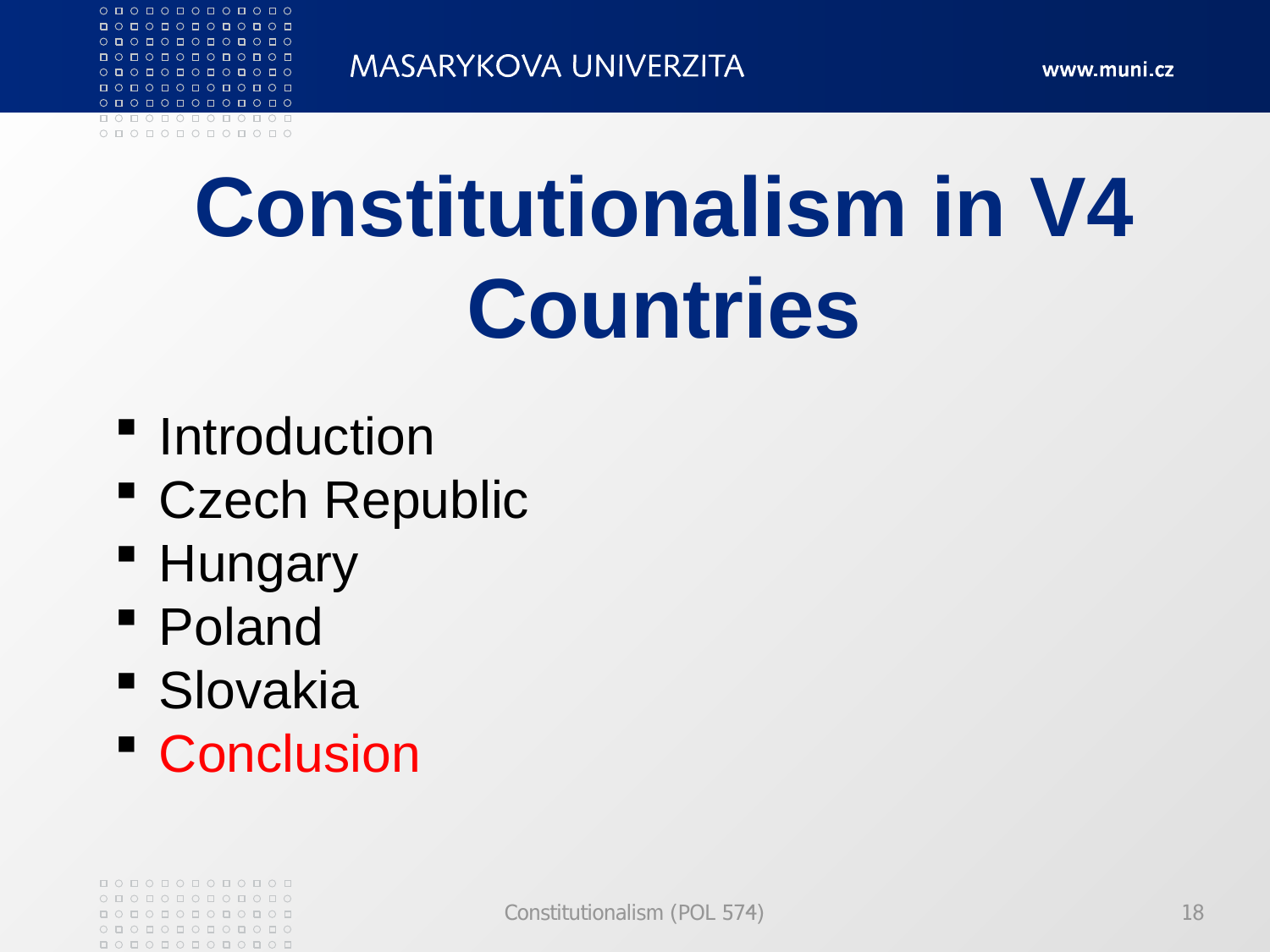

# Constitutionalism in V4 Countries
 Introduction
 Czech Republic
 Hungary
 Poland
 Slovakia
 Conclusion
Constitutionalism (POL 574)
18